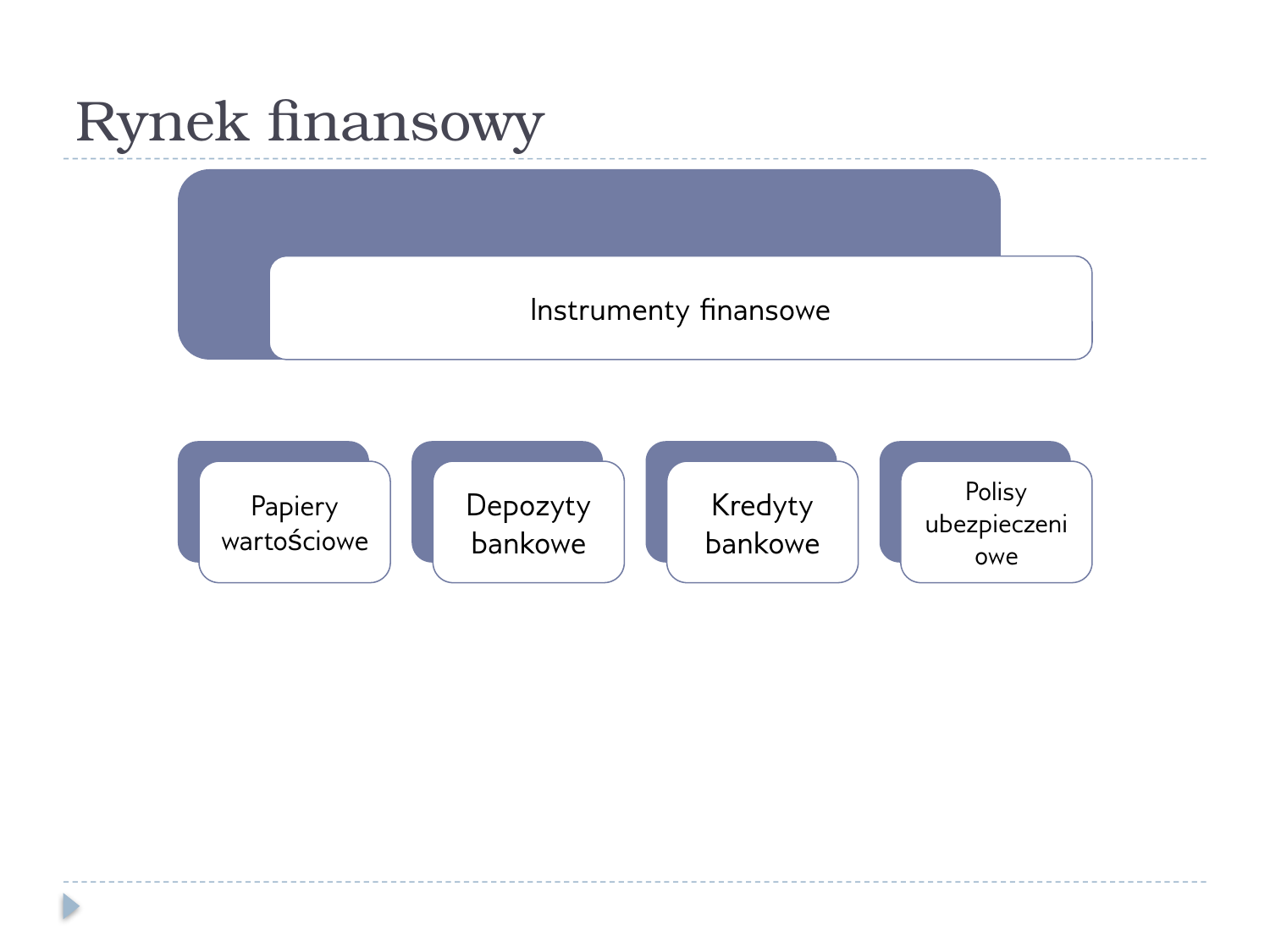

# Rynek finansowy
Instrumenty finansowe
Papiery wartościowe
Depozyty bankowe
Kredyty bankowe
Polisy ubezpieczeniowe